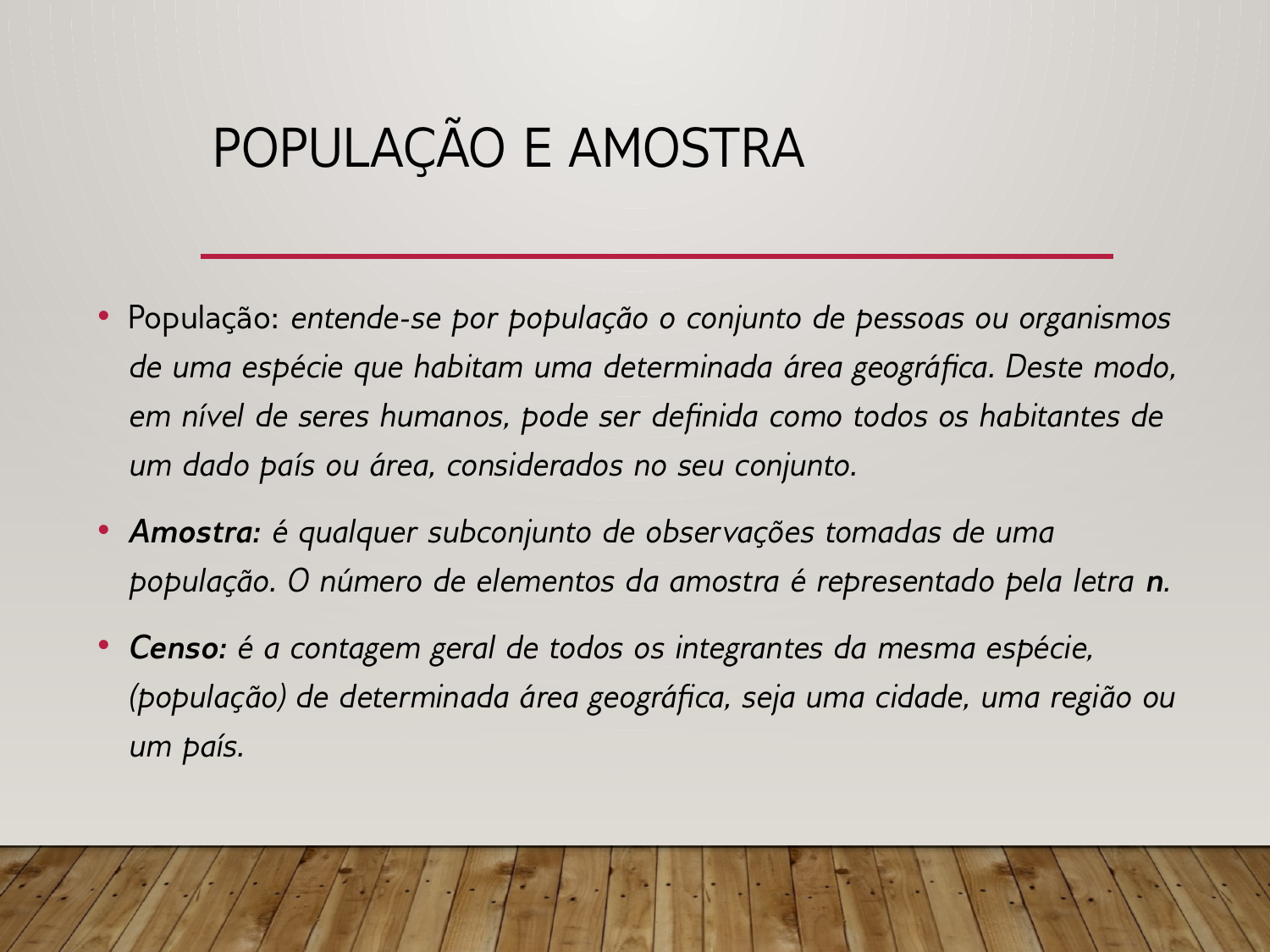

# População e amostra
População: entende-se por população o conjunto de pessoas ou organismos de uma espécie que habitam uma determinada área geográfica. Deste modo, em nível de seres humanos, pode ser definida como todos os habitantes de um dado país ou área, considerados no seu conjunto.
Amostra: é qualquer subconjunto de observações tomadas de uma população. O número de elementos da amostra é representado pela letra n.
Censo: é a contagem geral de todos os integrantes da mesma espécie, (população) de determinada área geográfica, seja uma cidade, uma região ou um país.